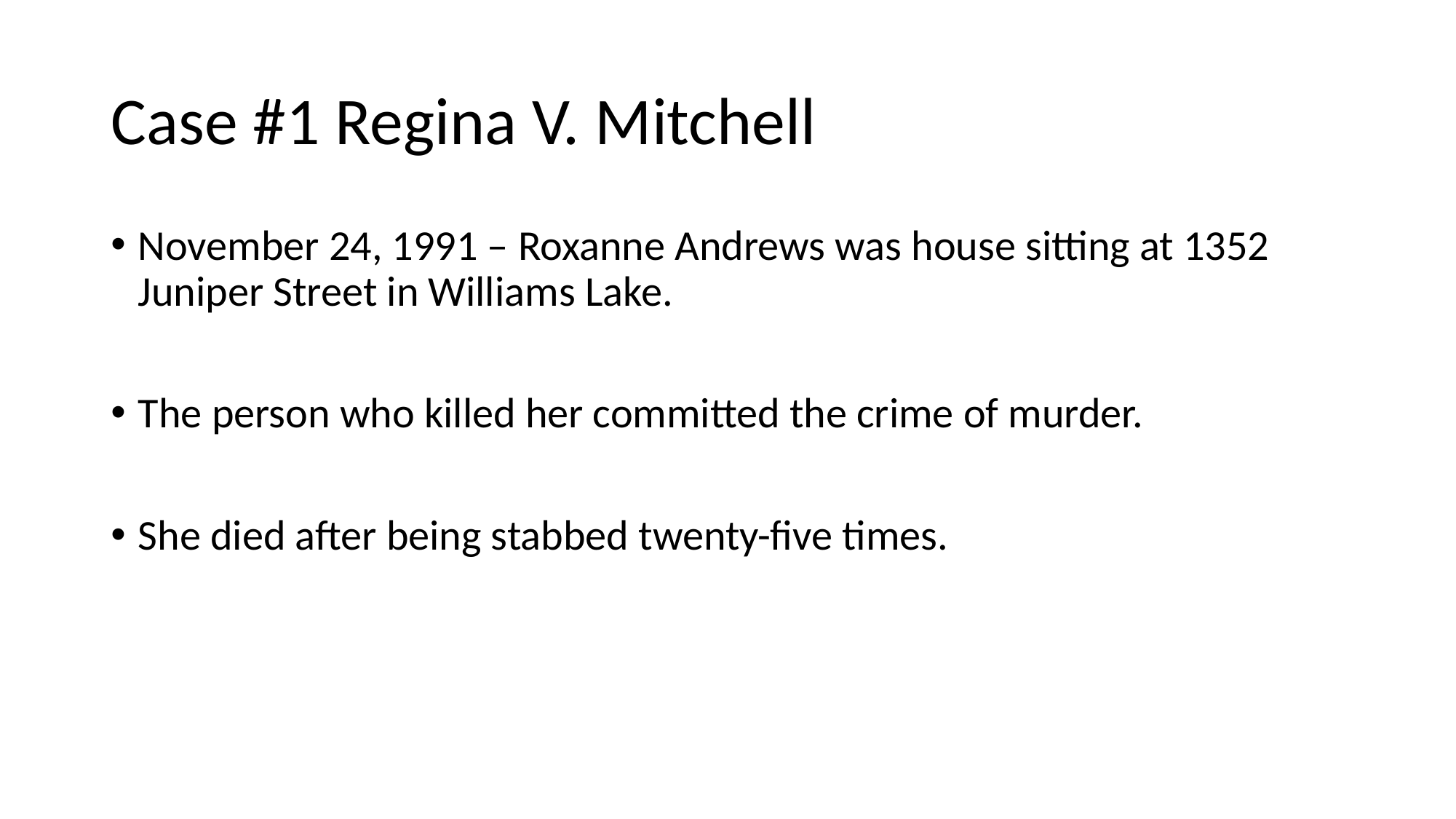

# Case #1 Regina V. Mitchell
November 24, 1991 – Roxanne Andrews was house sitting at 1352 Juniper Street in Williams Lake.

The person who killed her committed the crime of murder.

She died after being stabbed twenty-five times.